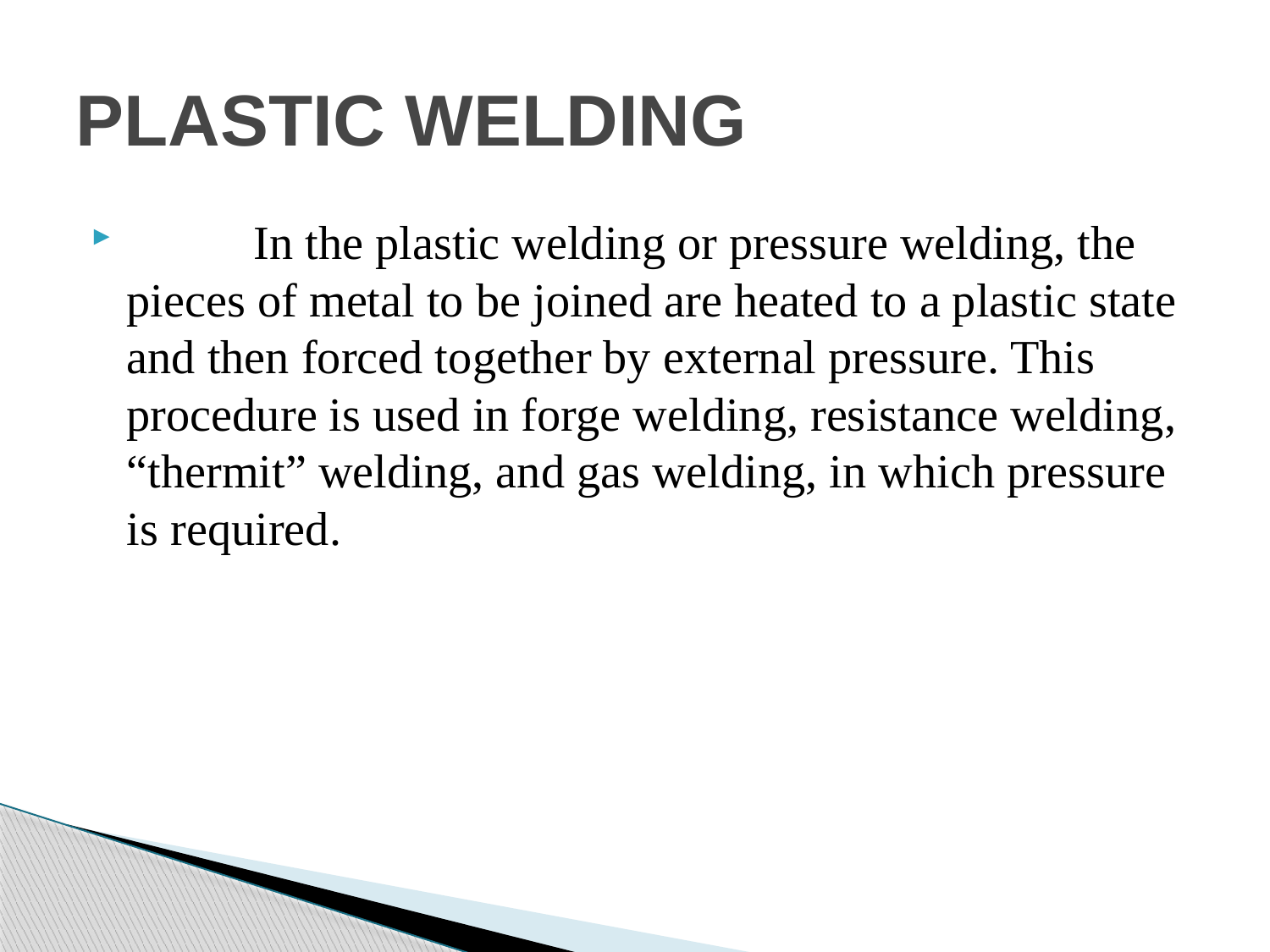

# PLASTIC WELDING
	In the plastic welding or pressure welding, the pieces of metal to be joined are heated to a plastic state and then forced together by external pressure. This procedure is used in forge welding, resistance welding, “thermit” welding, and gas welding, in which pressure is required.